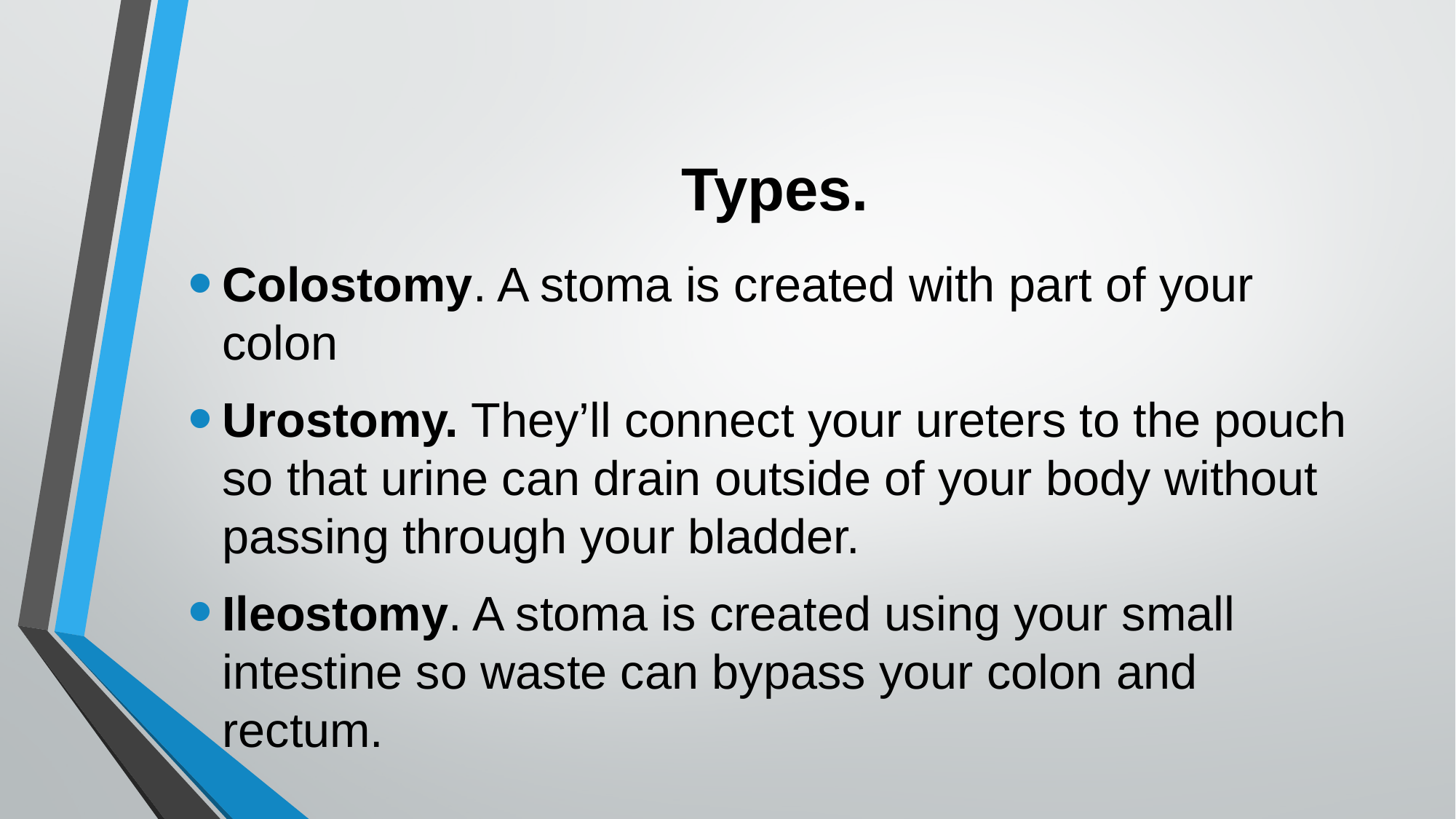

# Types.
Colostomy. A stoma is created with part of your colon
Urostomy. They’ll connect your ureters to the pouch so that urine can drain outside of your body without passing through your bladder.
Ileostomy. A stoma is created using your small intestine so waste can bypass your colon and rectum.